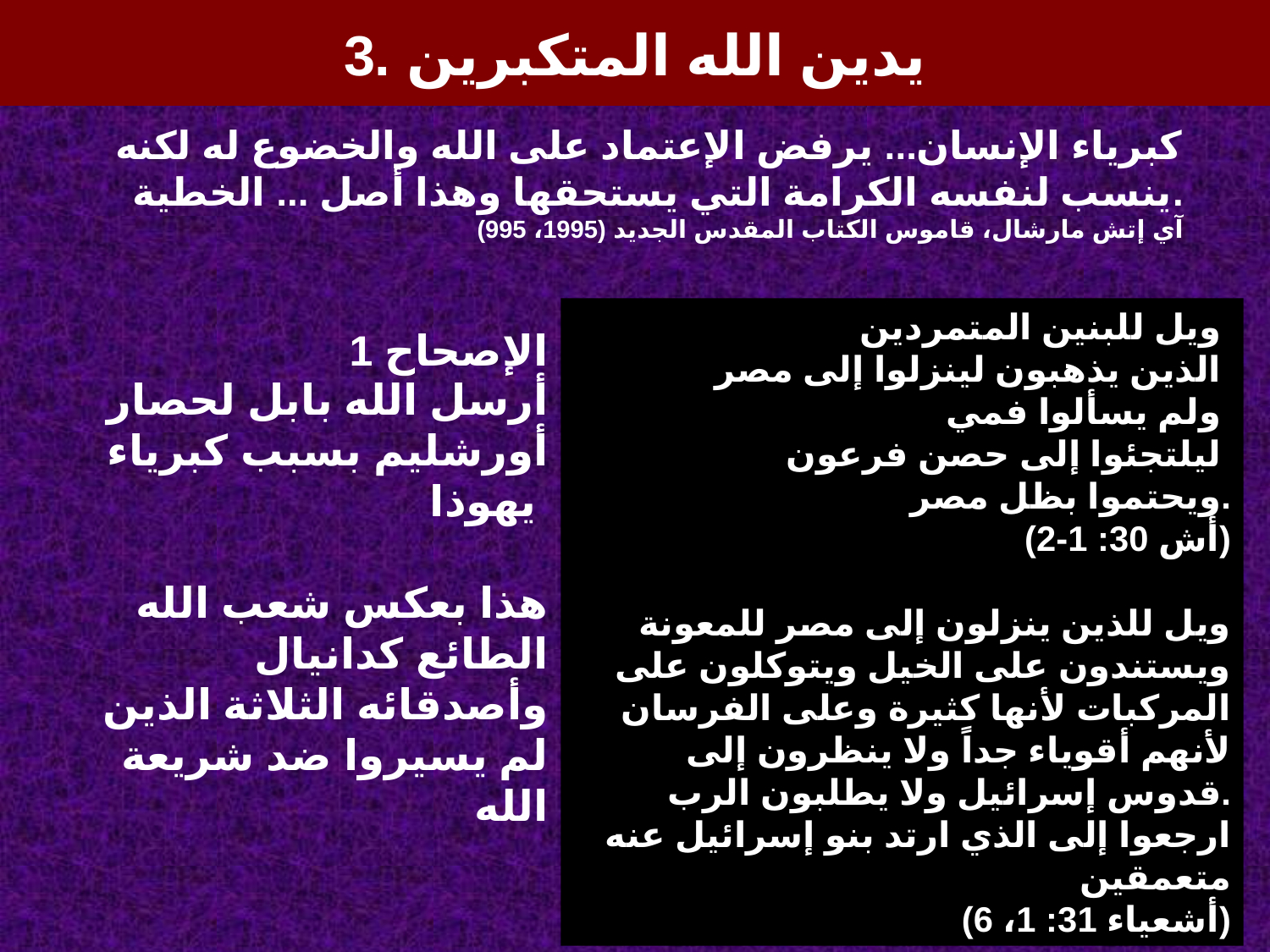

3. يدين الله المتكبرين
كبرياء الإنسان... يرفض الإعتماد على الله والخضوع له لكنه ينسب لنفسه الكرامة التي يستحقها وهذا أصل ... الخطية.
آي إتش مارشال، قاموس الكتاب المقدس الجديد (1995، 995)
ويل للبنين المتمردين
الذين يذهبون لينزلوا إلى مصر
ولم يسألوا فمي
ليلتجئوا إلى حصن فرعون
ويحتموا بظل مصر.
(أش 30: 1-2)

ويل للذين ينزلون إلى مصر للمعونة ويستندون على الخيل ويتوكلون على المركبات لأنها كثيرة وعلى الفرسان لأنهم أقوياء جداً ولا ينظرون إلى قدوس إسرائيل ولا يطلبون الرب.
ارجعوا إلى الذي ارتد بنو إسرائيل عنه متعمقين
(أشعياء 31: 1، 6)
الإصحاح 1
أرسل الله بابل لحصار أورشليم بسبب كبرياء يهوذا

هذا بعكس شعب الله الطائع كدانيال وأصدقائه الثلاثة الذين لم يسيروا ضد شريعة الله
And I will pronounce My judgments on them concerning all their wickedness, whereby they have forsaken Me and have offered sacrifices to other gods, and worshipped the works of their own hands (Jer. 1:16)